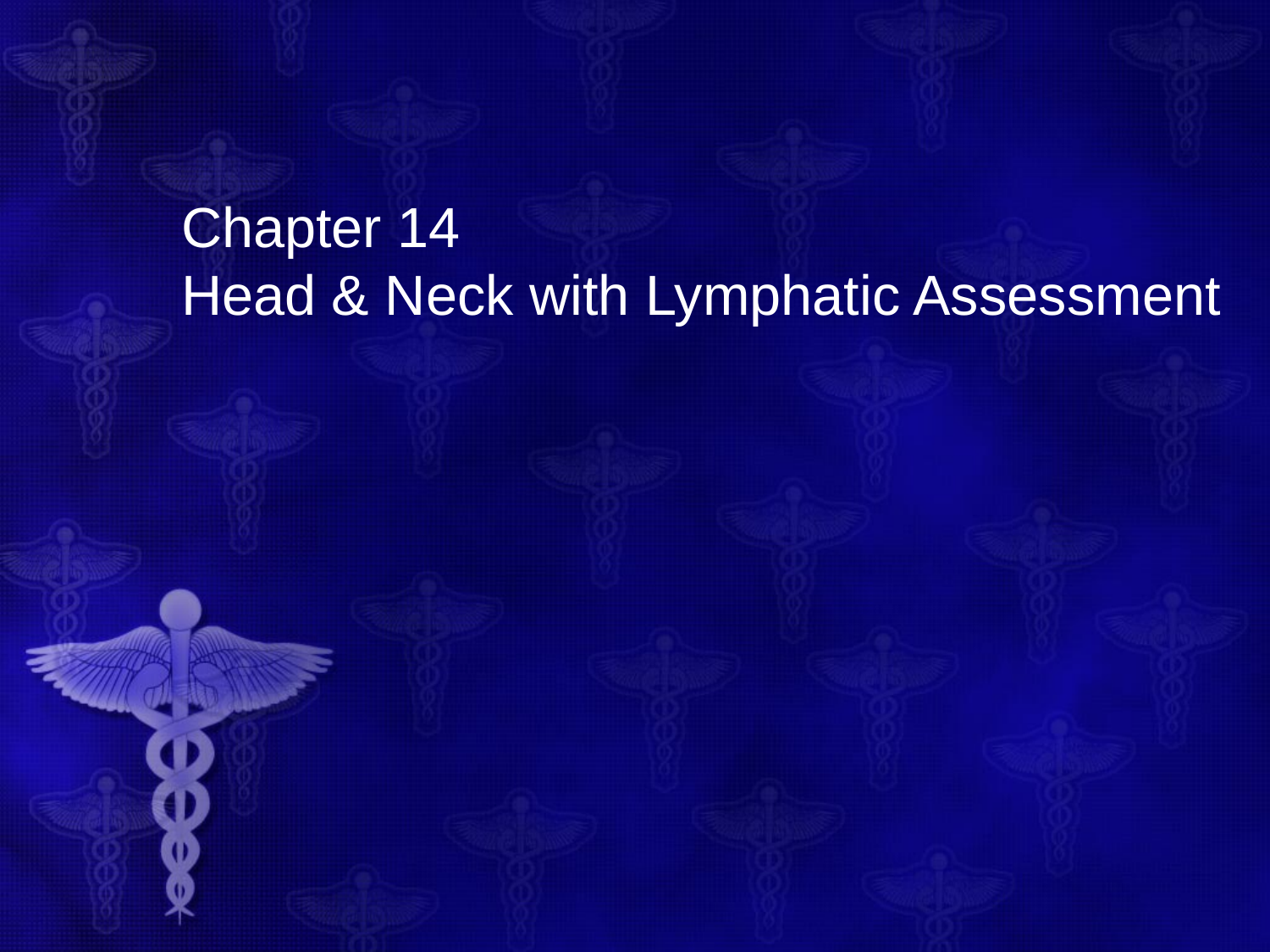

# Chapter 14 Head & Neck with Lymphatic Assessment